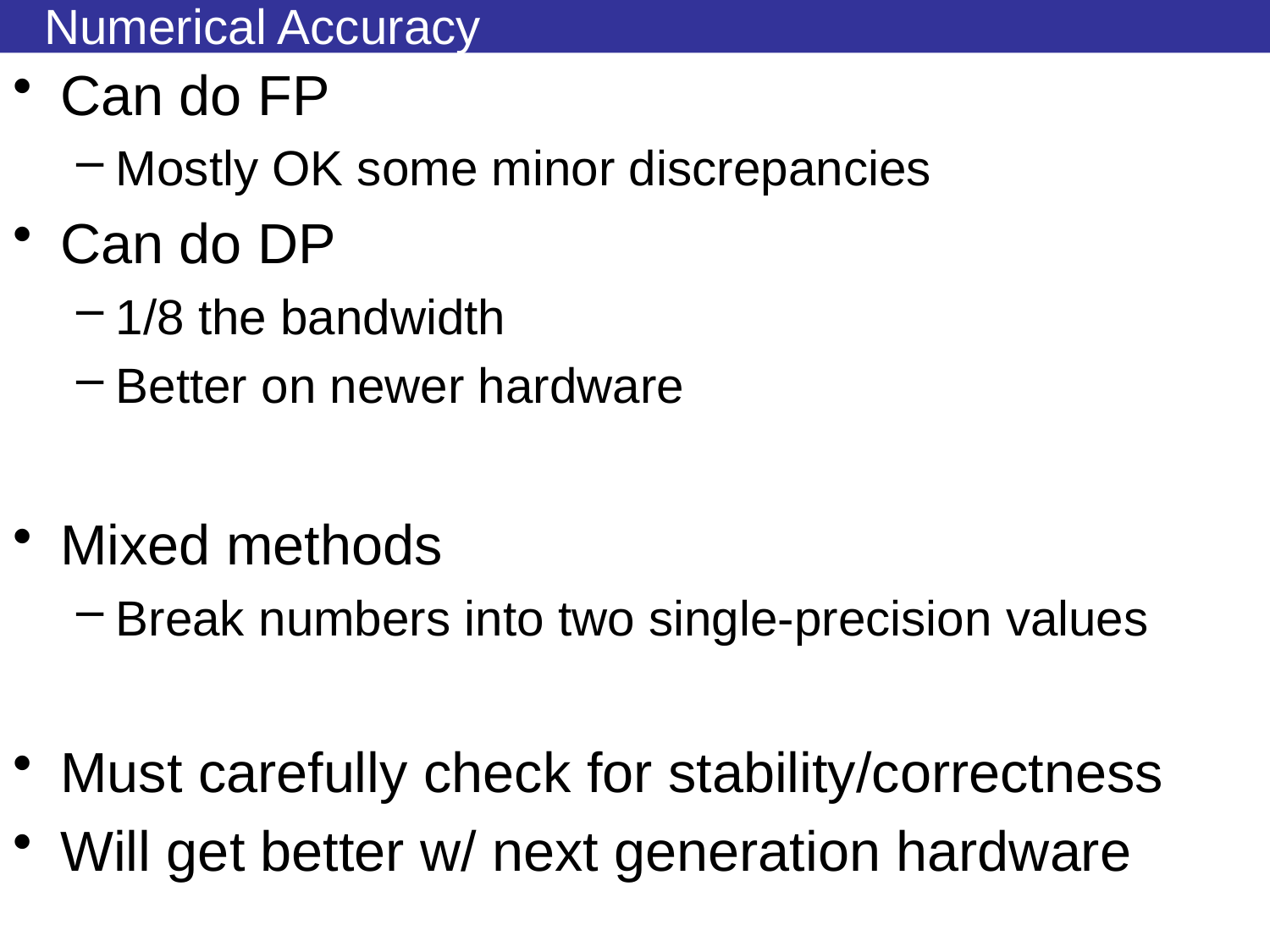

# Numerical Accuracy
Can do FP
Mostly OK some minor discrepancies
Can do DP
1/8 the bandwidth
Better on newer hardware

Mixed methods
Break numbers into two single-precision values

Must carefully check for stability/correctness
Will get better w/ next generation hardware